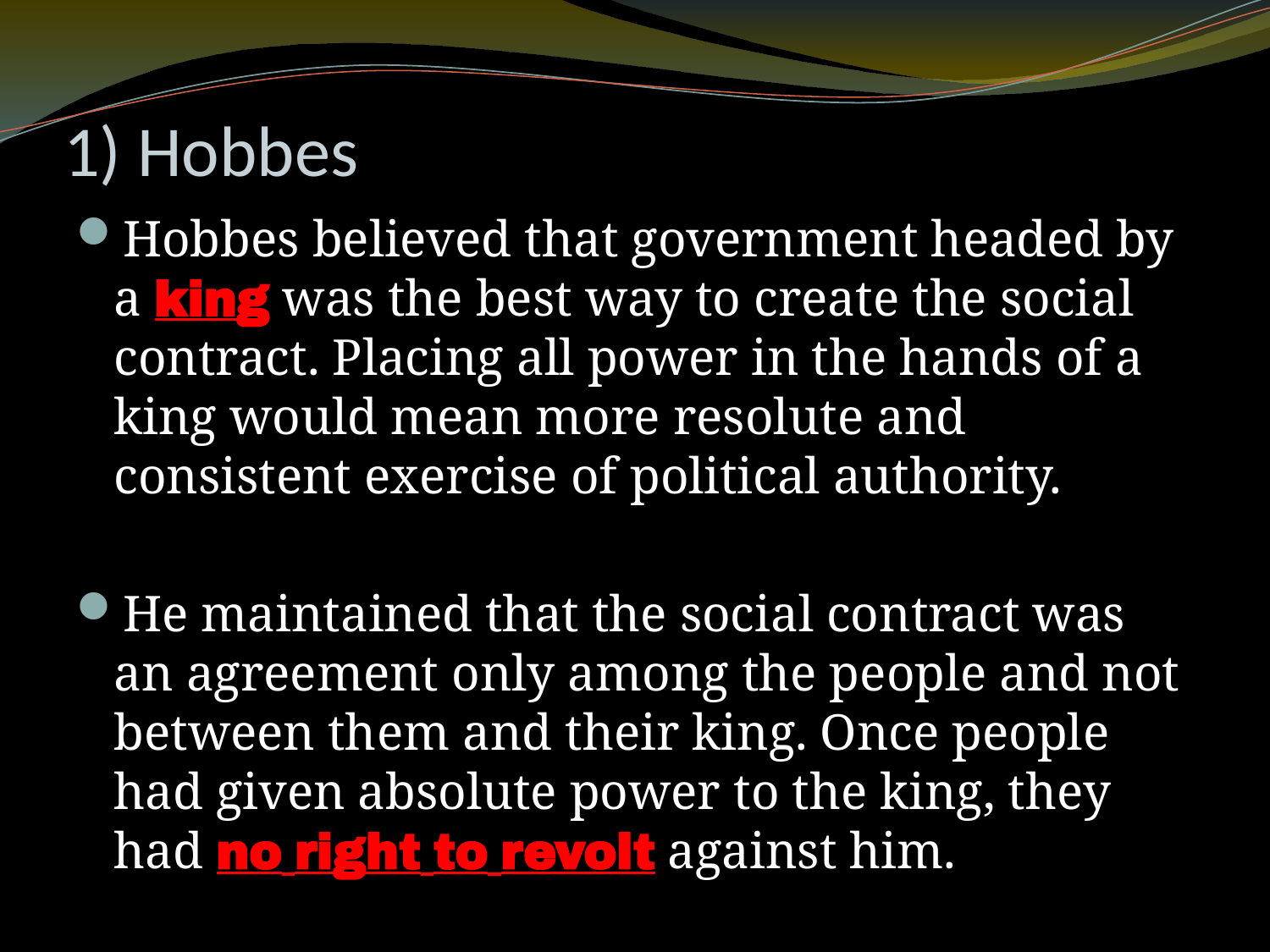

# 1) Hobbes
Hobbes believed that government headed by a king was the best way to create the social contract. Placing all power in the hands of a king would mean more resolute and consistent exercise of political authority.

He maintained that the social contract was an agreement only among the people and not between them and their king. Once people had given absolute power to the king, they had no right to revolt against him.